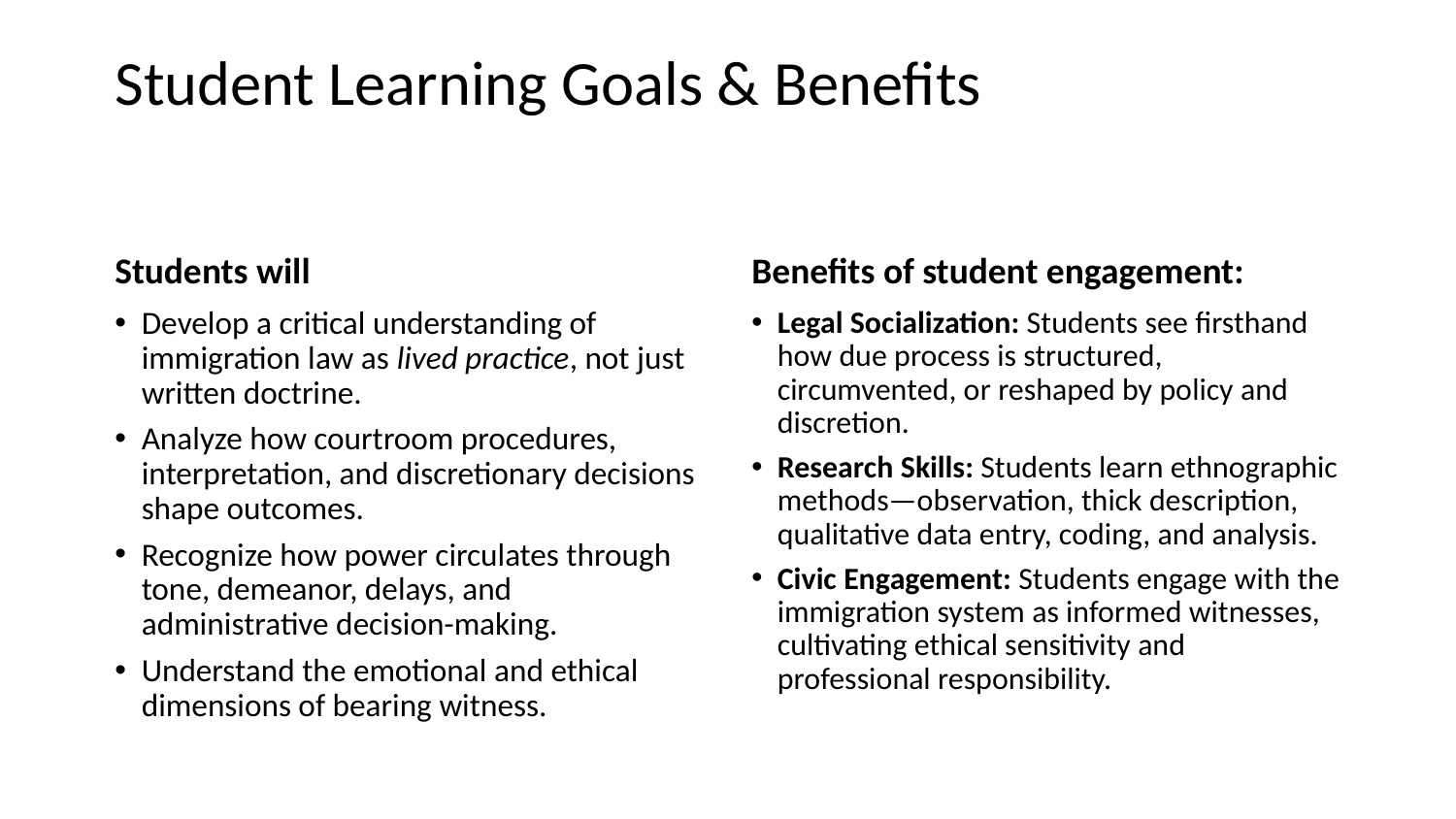

# Student Learning Goals & Benefits
Students will
Benefits of student engagement:
Develop a critical understanding of immigration law as lived practice, not just written doctrine.
Analyze how courtroom procedures, interpretation, and discretionary decisions shape outcomes.
Recognize how power circulates through tone, demeanor, delays, and administrative decision-making.
Understand the emotional and ethical dimensions of bearing witness.

Legal Socialization: Students see firsthand how due process is structured, circumvented, or reshaped by policy and discretion.
Research Skills: Students learn ethnographic methods—observation, thick description, qualitative data entry, coding, and analysis.
Civic Engagement: Students engage with the immigration system as informed witnesses, cultivating ethical sensitivity and professional responsibility.